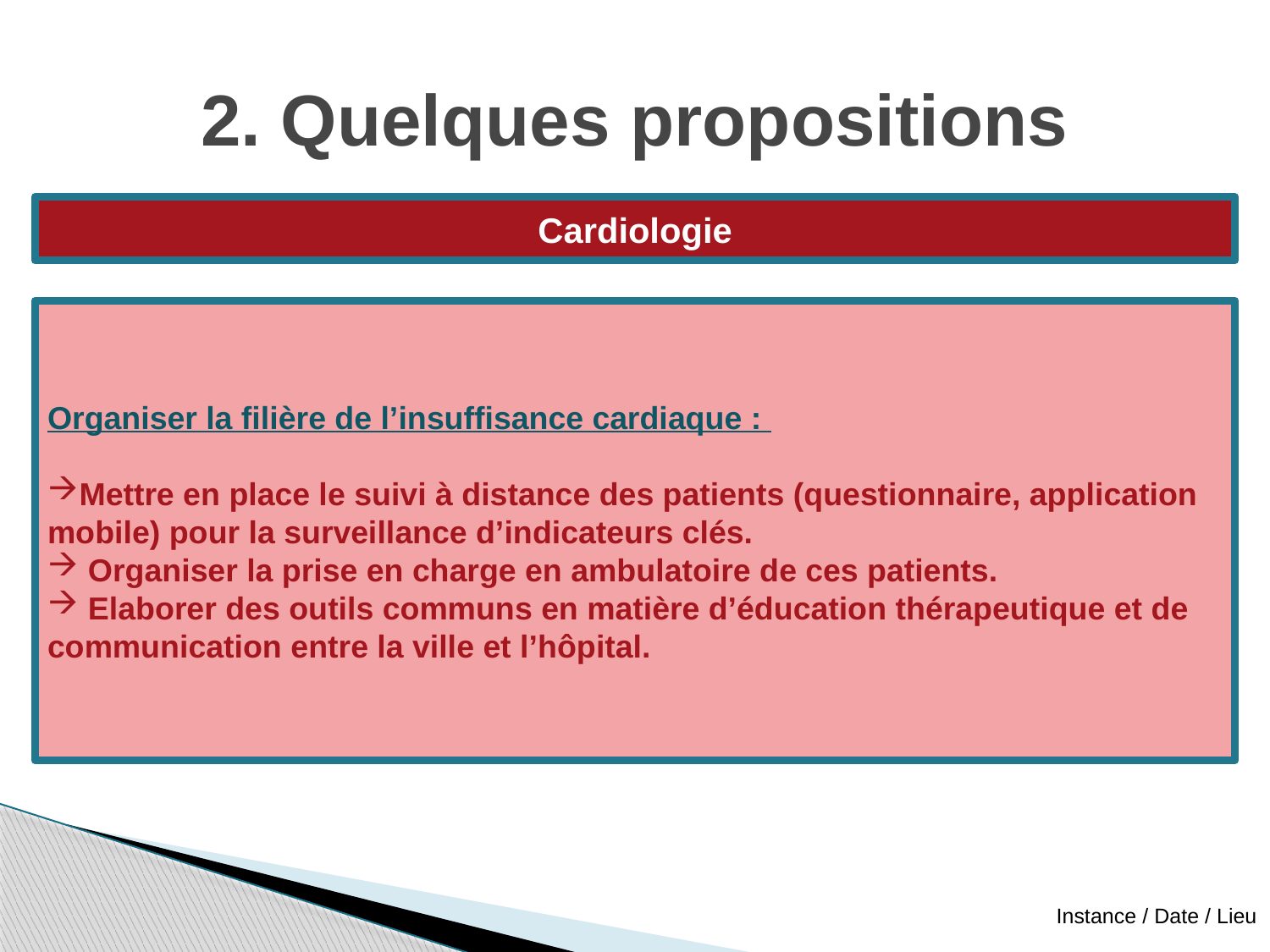

# 2. Quelques propositions
Cardiologie
Organiser la filière de l’insuffisance cardiaque :

Mettre en place le suivi à distance des patients (questionnaire, application mobile) pour la surveillance d’indicateurs clés.
 Organiser la prise en charge en ambulatoire de ces patients.
 Elaborer des outils communs en matière d’éducation thérapeutique et de communication entre la ville et l’hôpital.
Instance / Date / Lieu